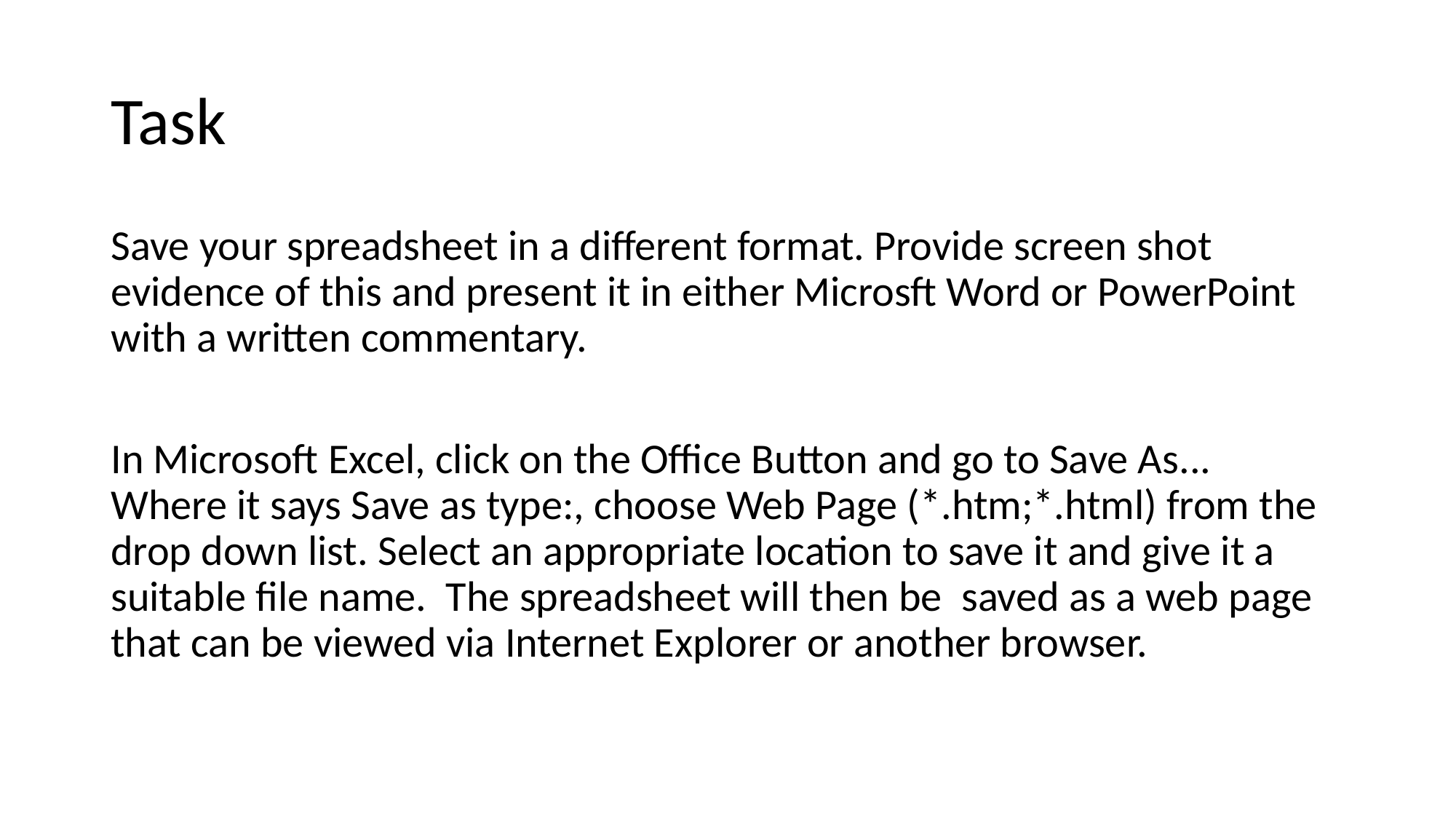

# Task
Save your spreadsheet in a different format. Provide screen shot evidence of this and present it in either Microsft Word or PowerPoint with a written commentary.

In Microsoft Excel, click on the Office Button and go to Save As...   Where it says Save as type:, choose Web Page (*.htm;*.html) from the drop down list. Select an appropriate location to save it and give it a suitable file name.  The spreadsheet will then be  saved as a web page that can be viewed via Internet Explorer or another browser.